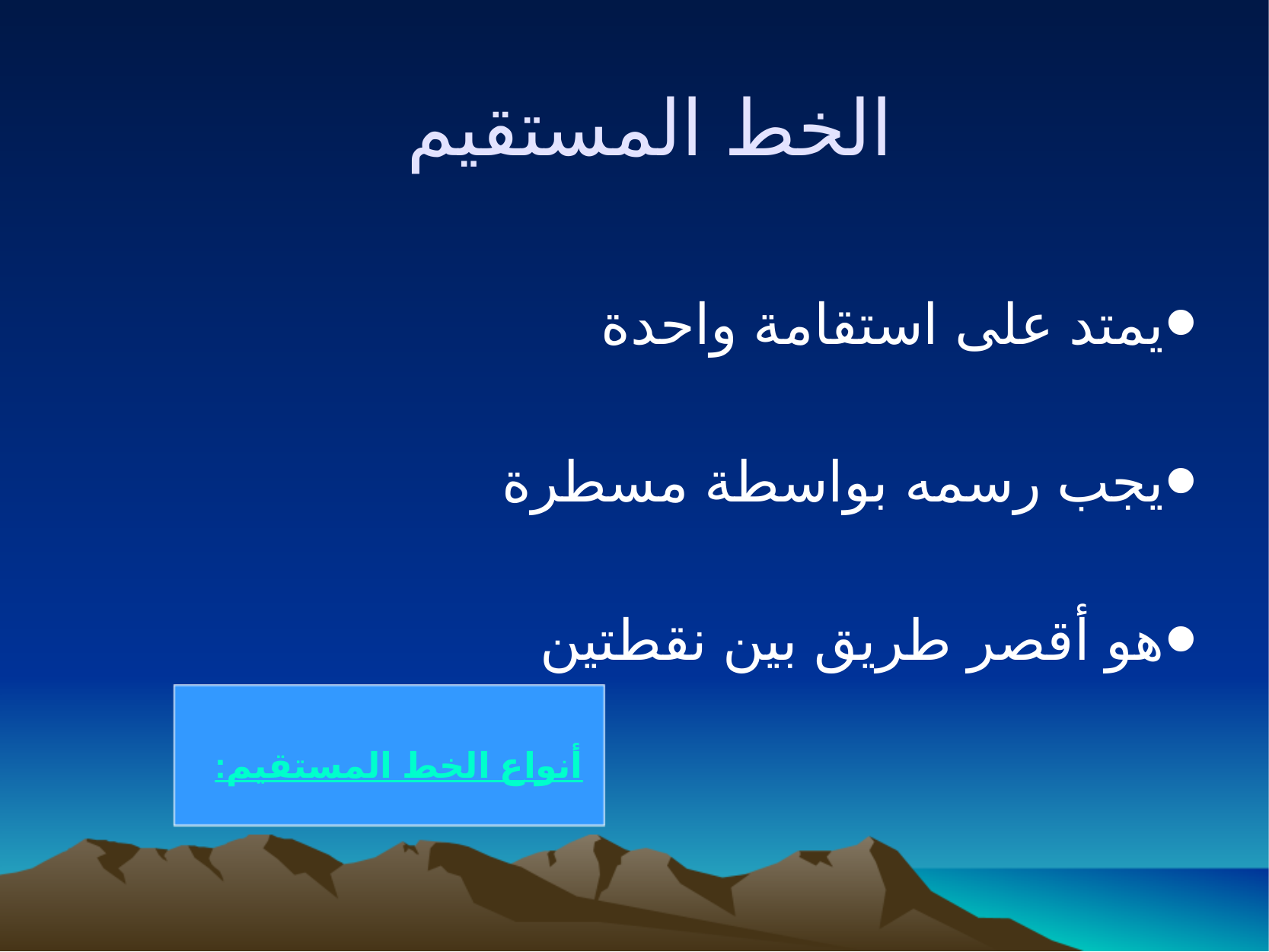

# الخط المستقيم

يمتد على استقامة واحدة

يجب رسمه بواسطة مسطرة

هو أقصر طريق بين نقطتين

أنواع الخط المستقيم: